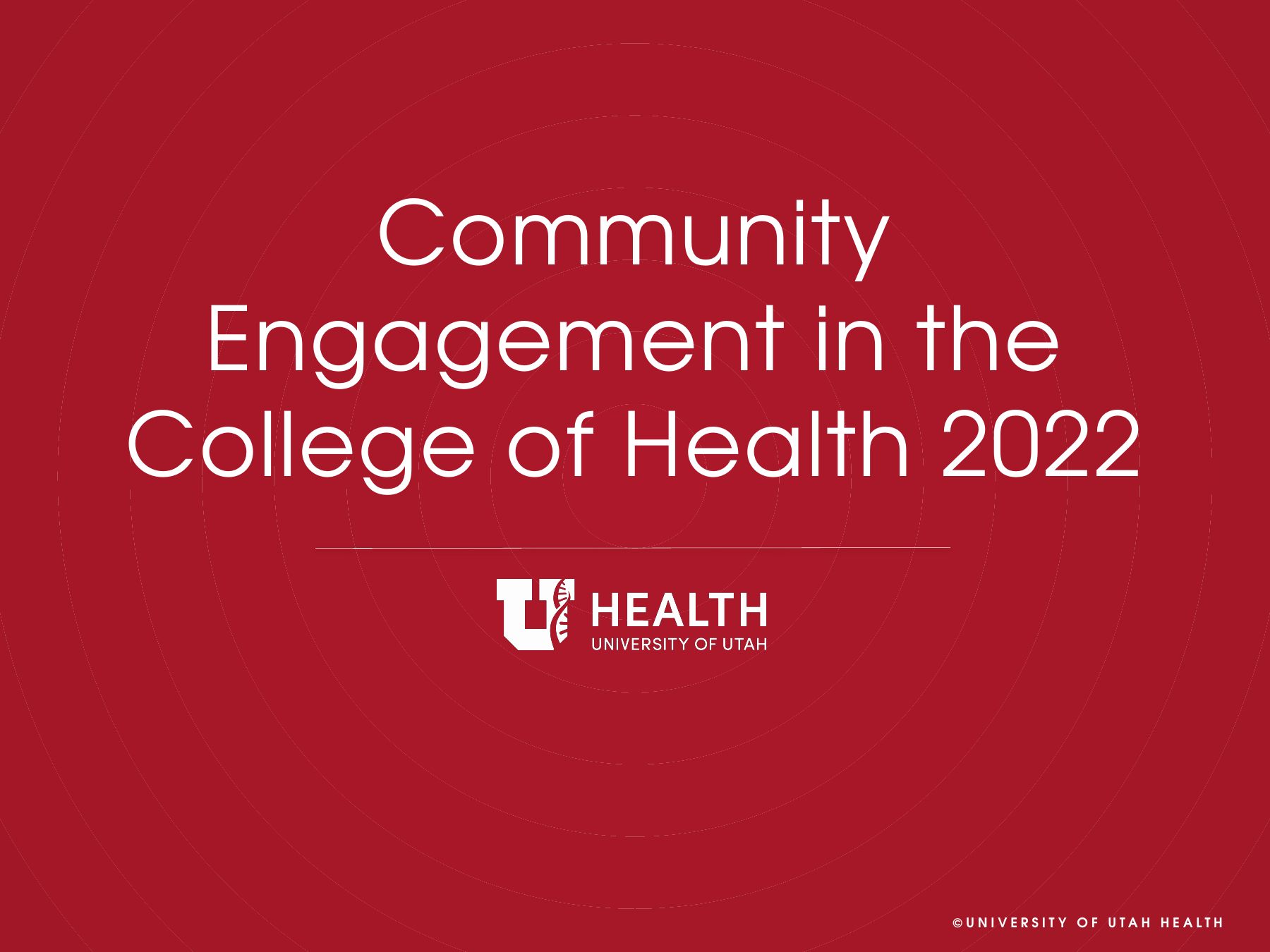

Community Engagement in the College of Health 2022